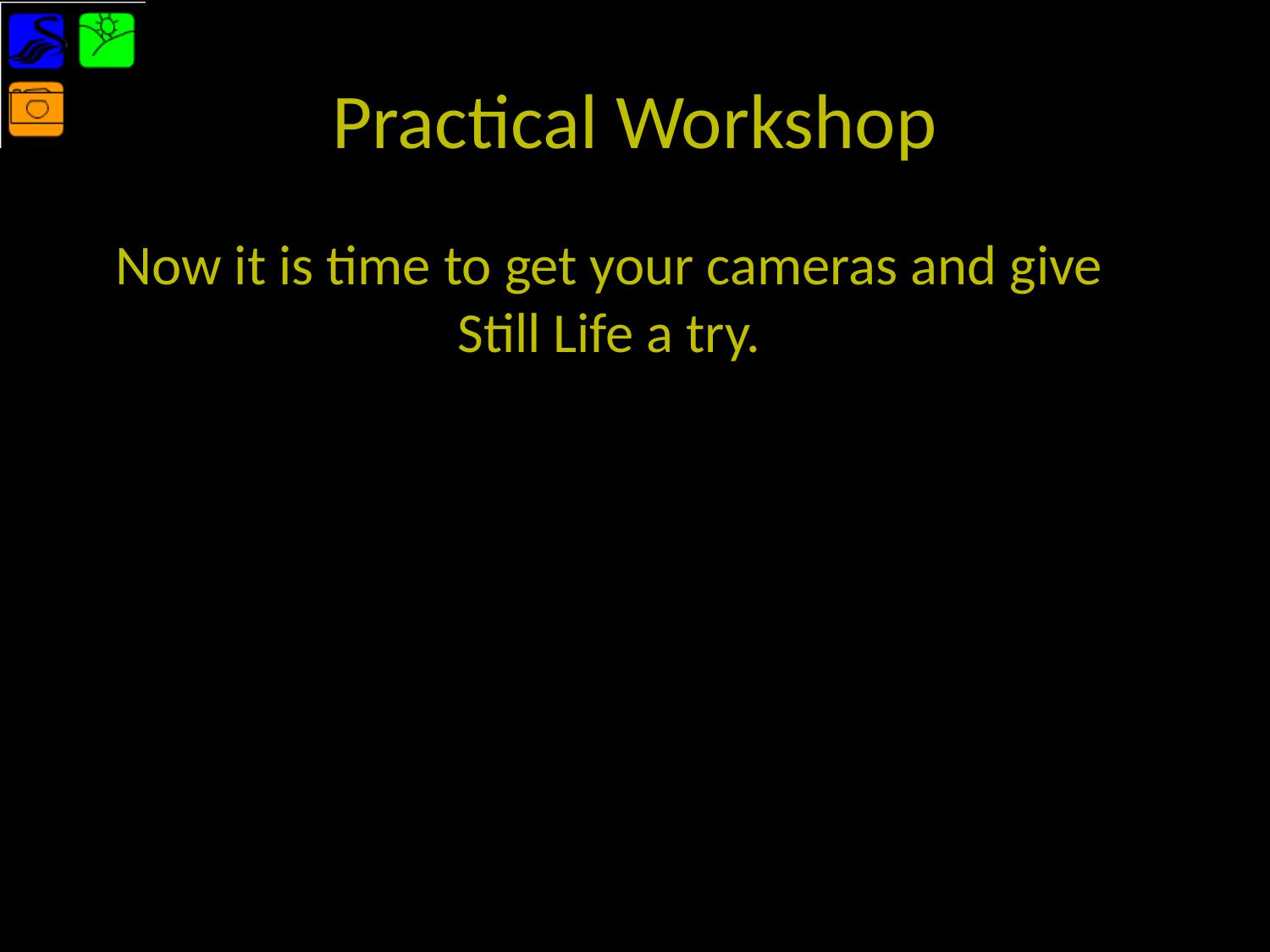

# Practical Workshop
Now it is time to get your cameras and give Still Life a try.